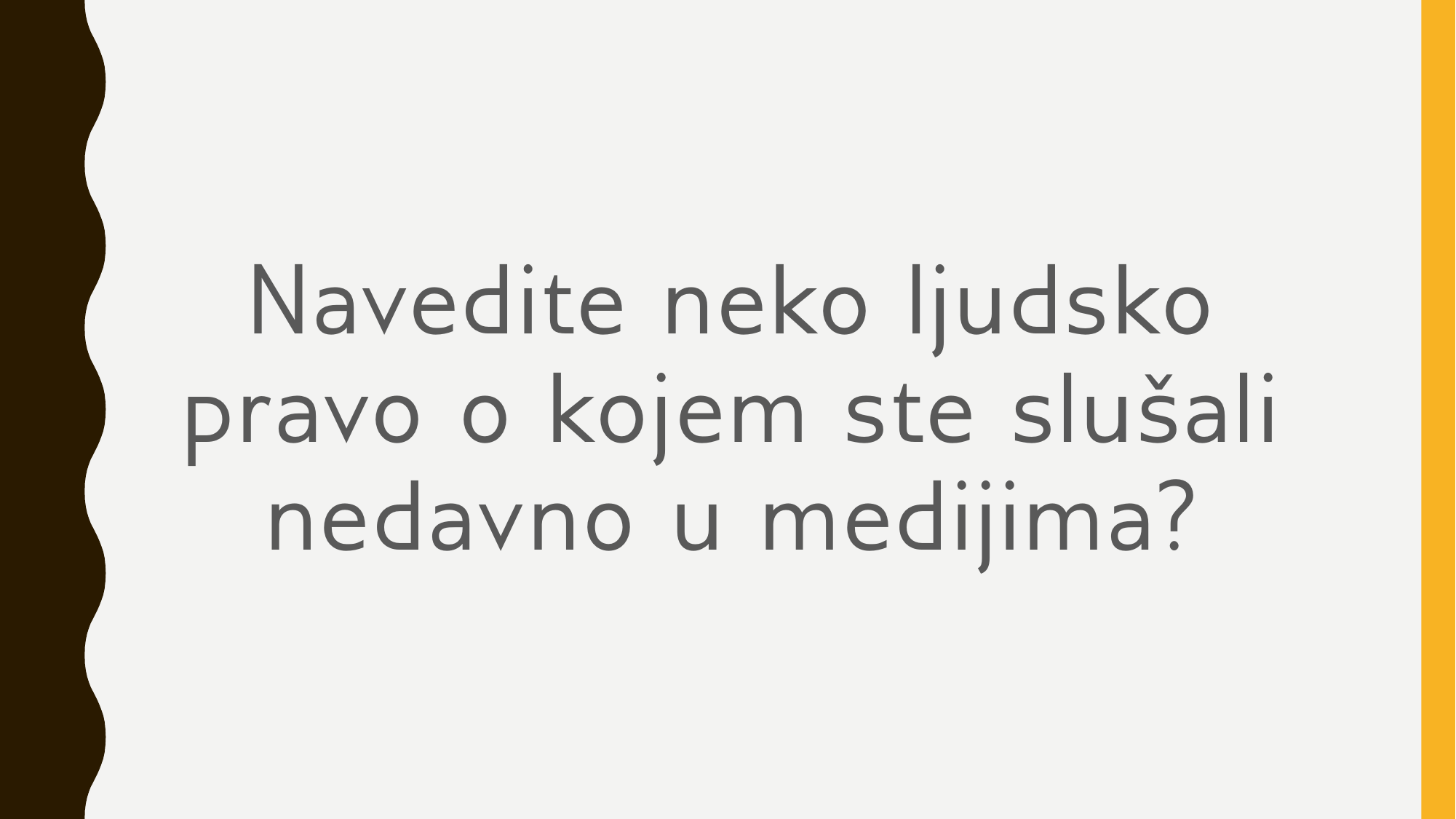

# Navedite neko ljudsko pravo o kojem ste slušali nedavno u medijima?